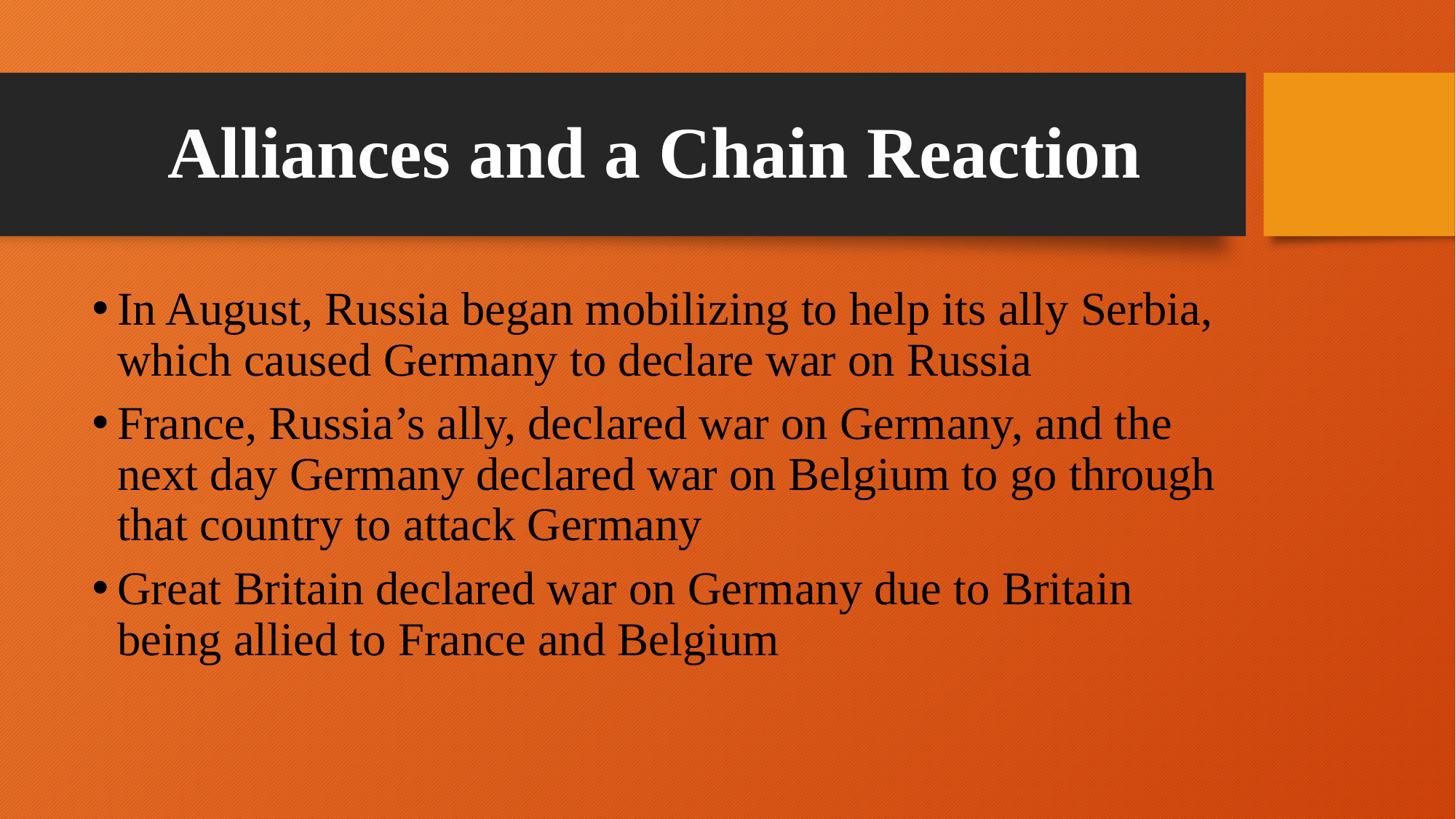

# Alliances and a Chain Reaction
In August, Russia began mobilizing to help its ally Serbia, which caused Germany to declare war on Russia
France, Russia’s ally, declared war on Germany, and the next day Germany declared war on Belgium to go through that country to attack Germany
Great Britain declared war on Germany due to Britain being allied to France and Belgium